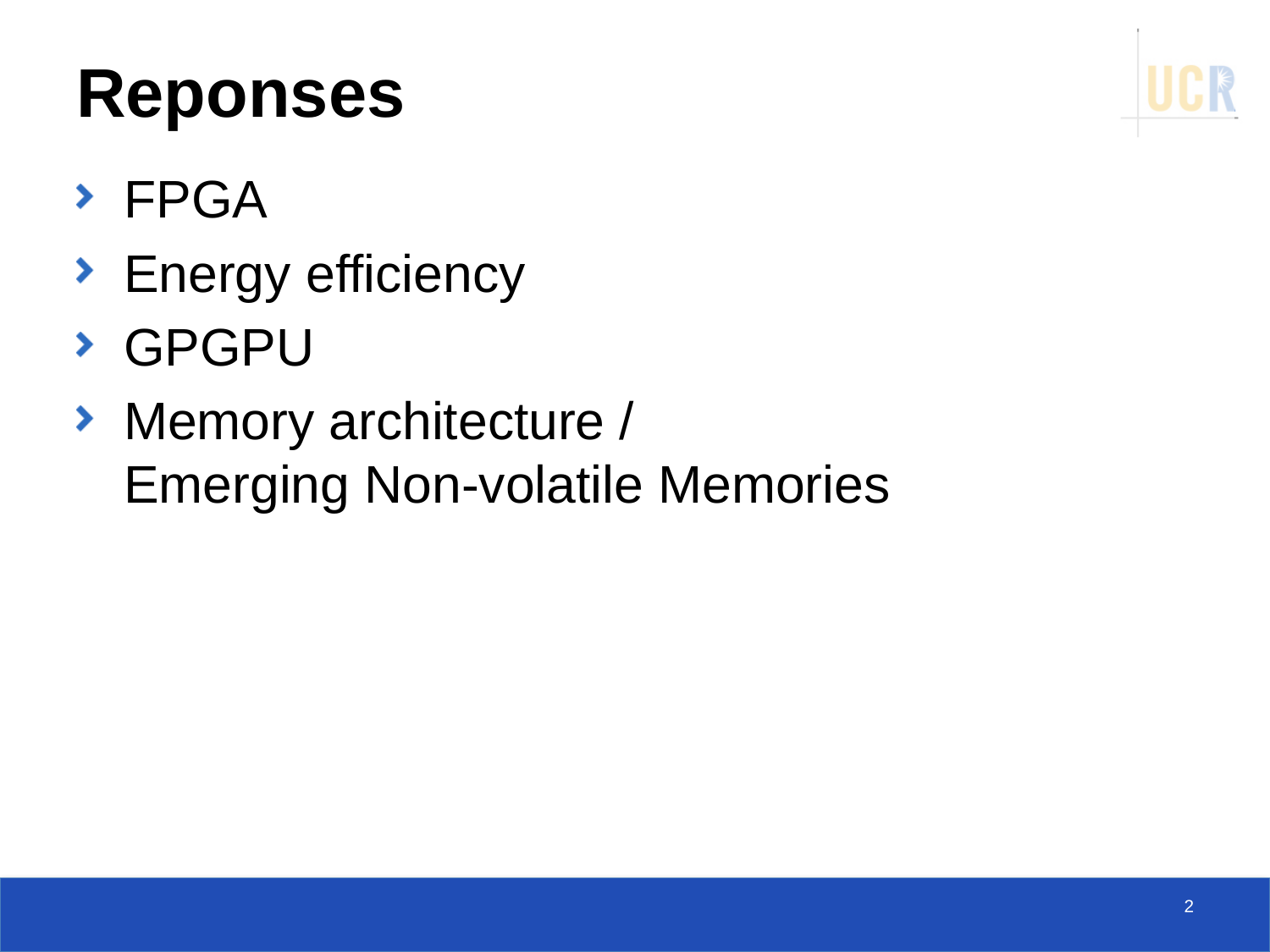

# Reponses
FPGA
Energy efficiency
GPGPU
Memory architecture /
Emerging Non-volatile Memories

2